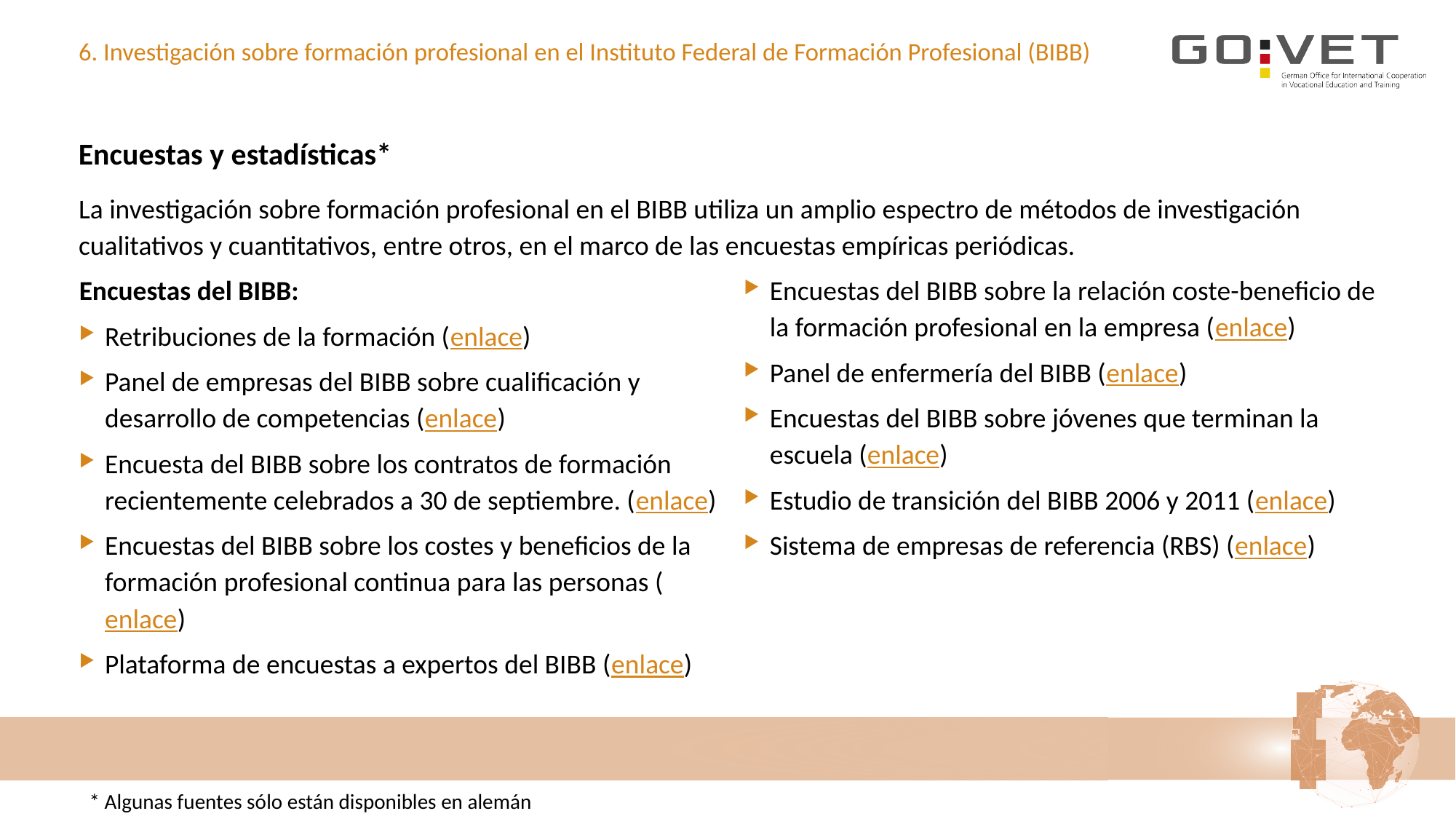

# 6. Investigación sobre formación profesional en el Instituto Federal de Formación Profesional (BIBB)
Encuestas y estadísticas*
La investigación sobre formación profesional en el BIBB utiliza un amplio espectro de métodos de investigación cualitativos y cuantitativos, entre otros, en el marco de las encuestas empíricas periódicas.
Encuestas del BIBB:
Retribuciones de la formación (enlace)
Panel de empresas del BIBB sobre cualificación y desarrollo de competencias (enlace)
Encuesta del BIBB sobre los contratos de formación recientemente celebrados a 30 de septiembre. (enlace)
Encuestas del BIBB sobre los costes y beneficios de la formación profesional continua para las personas (enlace)
Plataforma de encuestas a expertos del BIBB (enlace)

Encuestas del BIBB sobre la relación coste-beneficio de la formación profesional en la empresa (enlace)
Panel de enfermería del BIBB (enlace)
Encuestas del BIBB sobre jóvenes que terminan la escuela (enlace)
Estudio de transición del BIBB 2006 y 2011 (enlace)
Sistema de empresas de referencia (RBS) (enlace)
* Algunas fuentes sólo están disponibles en alemán